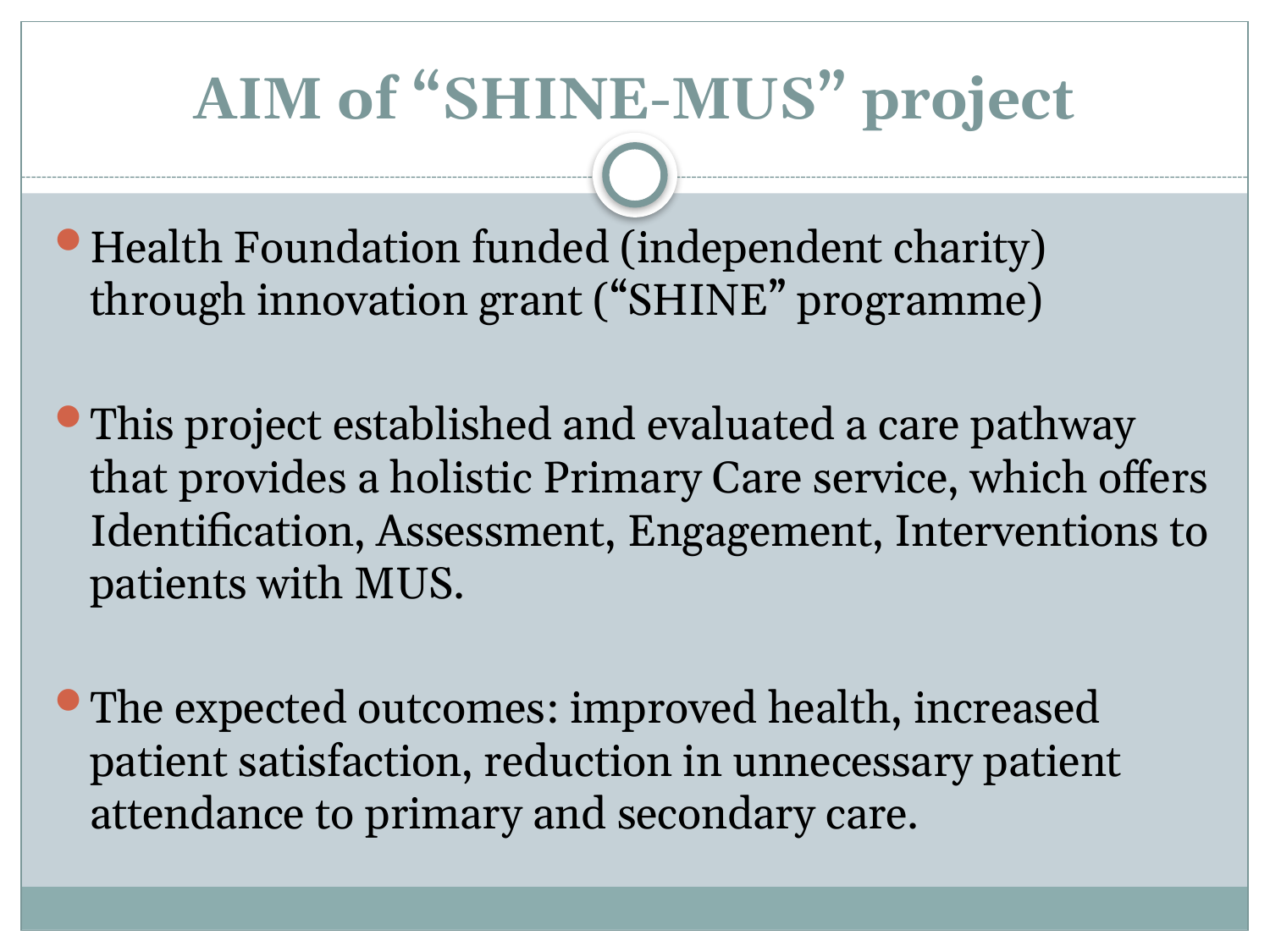

# AIM of “SHINE-MUS” project
Health Foundation funded (independent charity) through innovation grant (“SHINE” programme)

This project established and evaluated a care pathway that provides a holistic Primary Care service, which offers Identification, Assessment, Engagement, Interventions to patients with MUS.

The expected outcomes: improved health, increased patient satisfaction, reduction in unnecessary patient attendance to primary and secondary care.